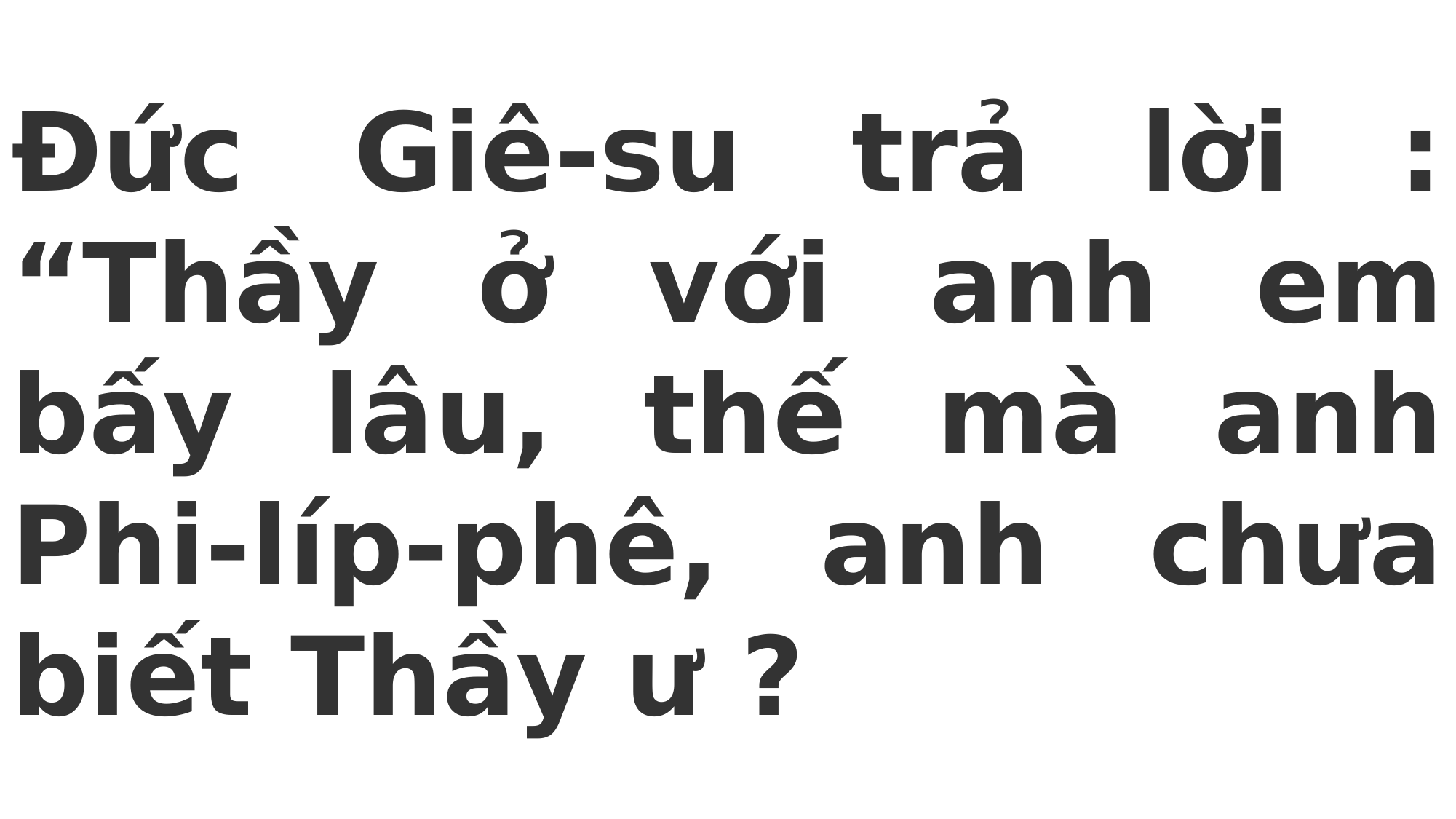

# Đức Giê-su trả lời : “Thầy ở với anh em bấy lâu, thế mà anh Phi-líp-phê, anh chưa biết Thầy ư ?